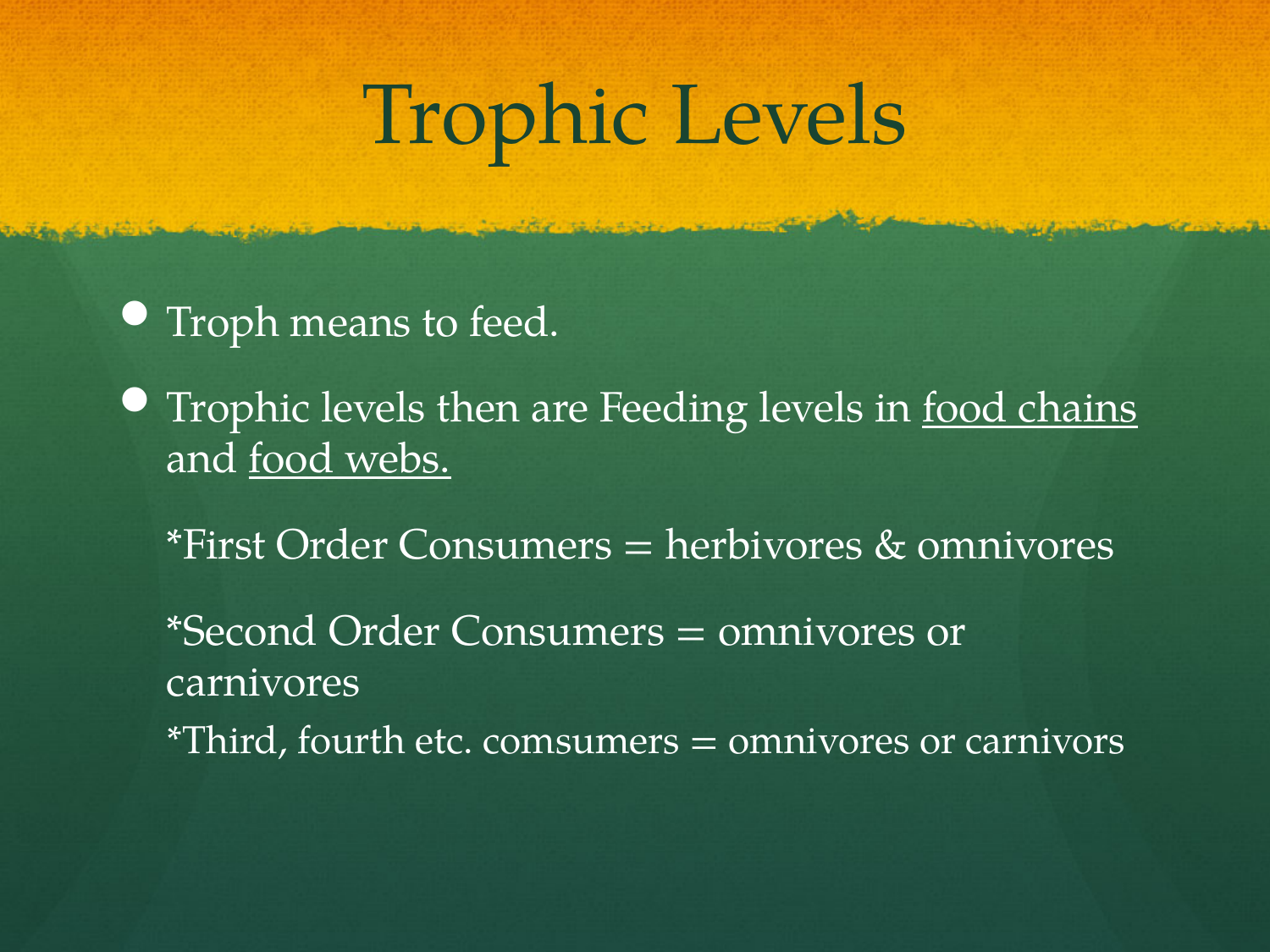

# Trophic Levels
Troph means to feed.
Trophic levels then are Feeding levels in food chains and food webs.
	*First Order Consumers = herbivores & omnivores
	*Second Order Consumers = omnivores or carnivores
*Third, fourth etc. comsumers = omnivores or carnivors